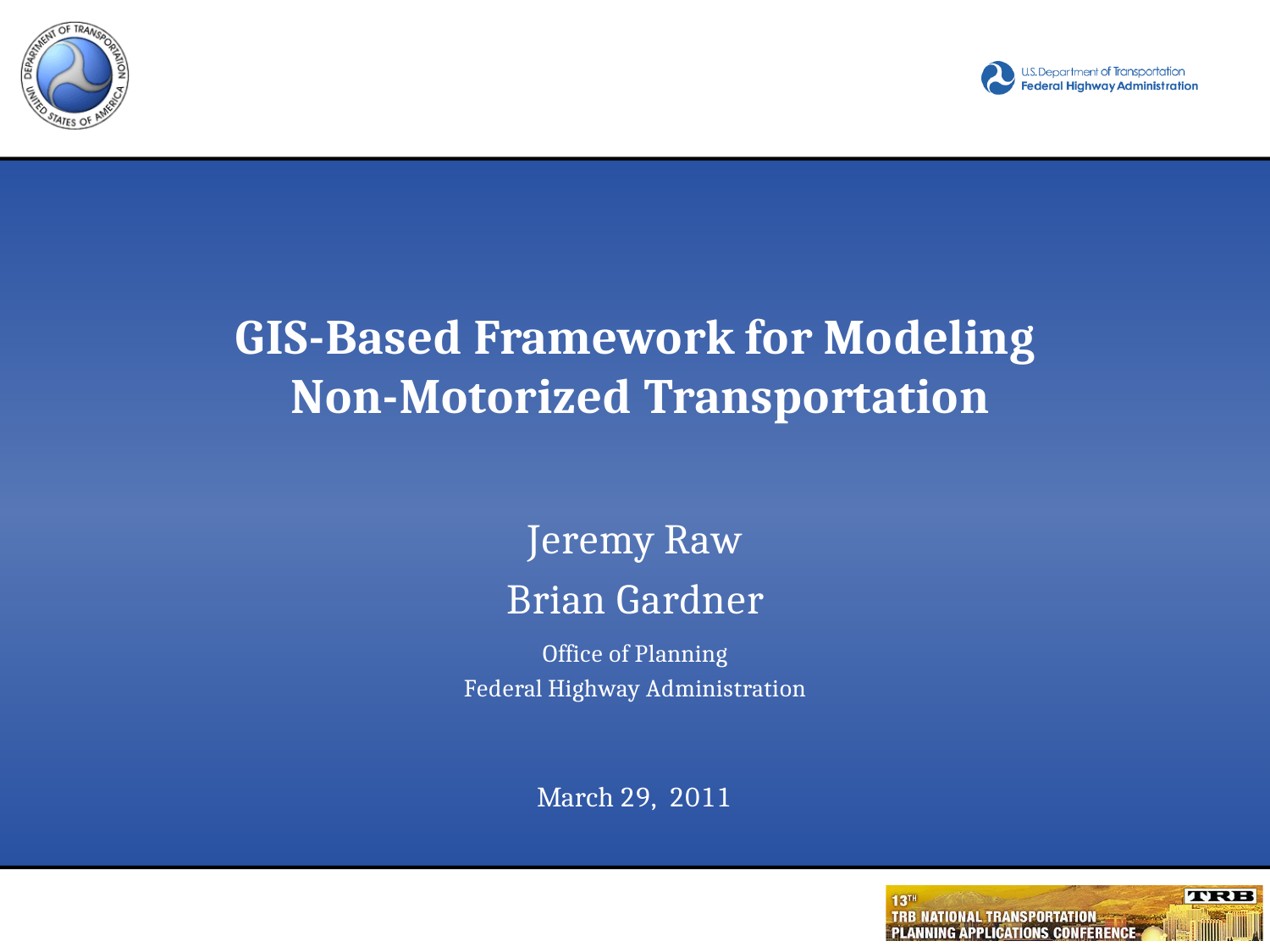

# GIS-Based Framework for Modeling Non-Motorized Transportation
Jeremy Raw
Brian Gardner
Office of Planning
Federal Highway Administration

March 29,  2011